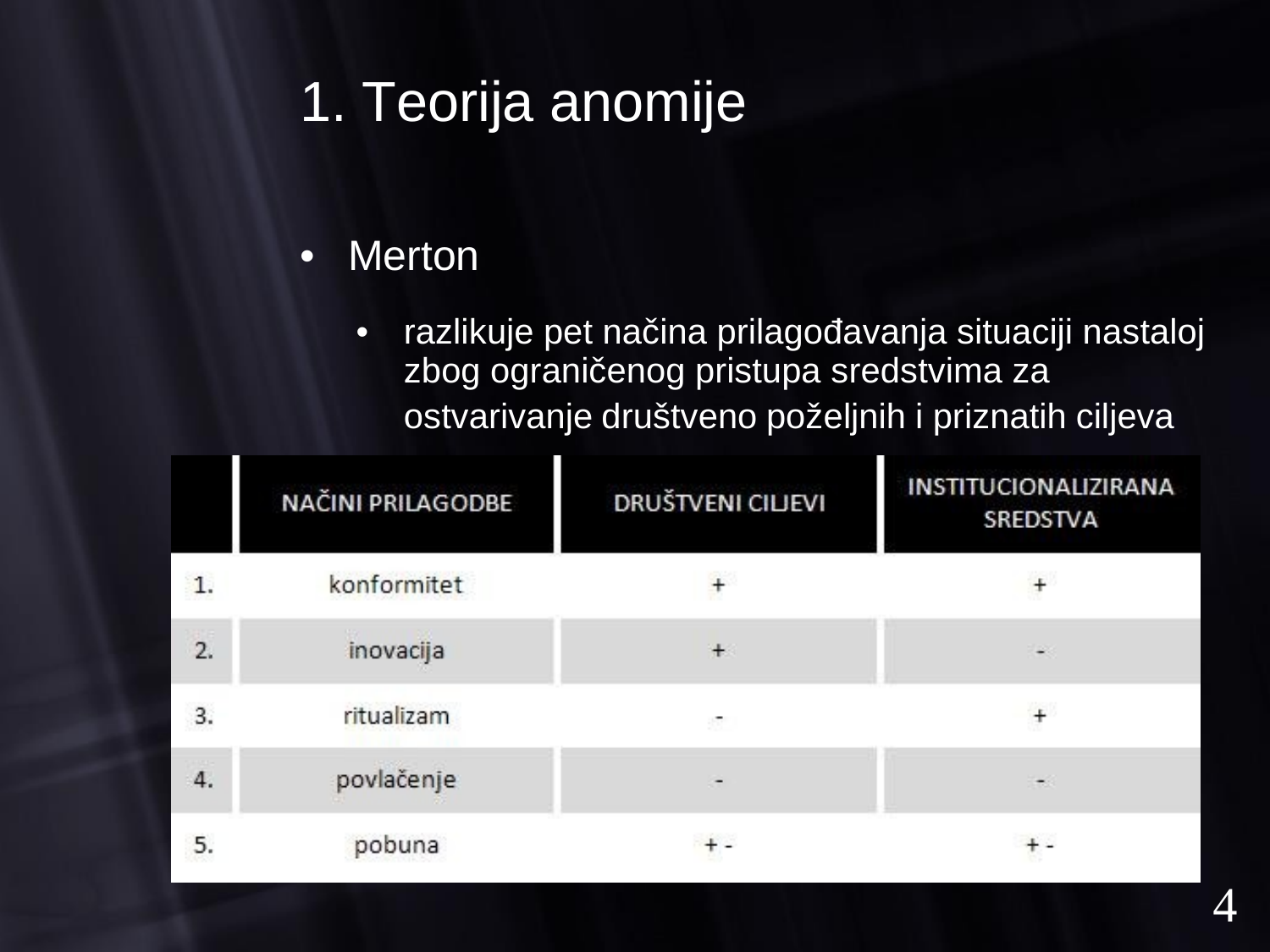

1. Teorija anomije

•
Merton
•
razlikuje pet načina prilagođavanja situaciji nastaloj
zbog ograničenog pristupa sredstvima za
ostvarivanje
društveno
poželjnih
i
priznatih
ciljeva

4